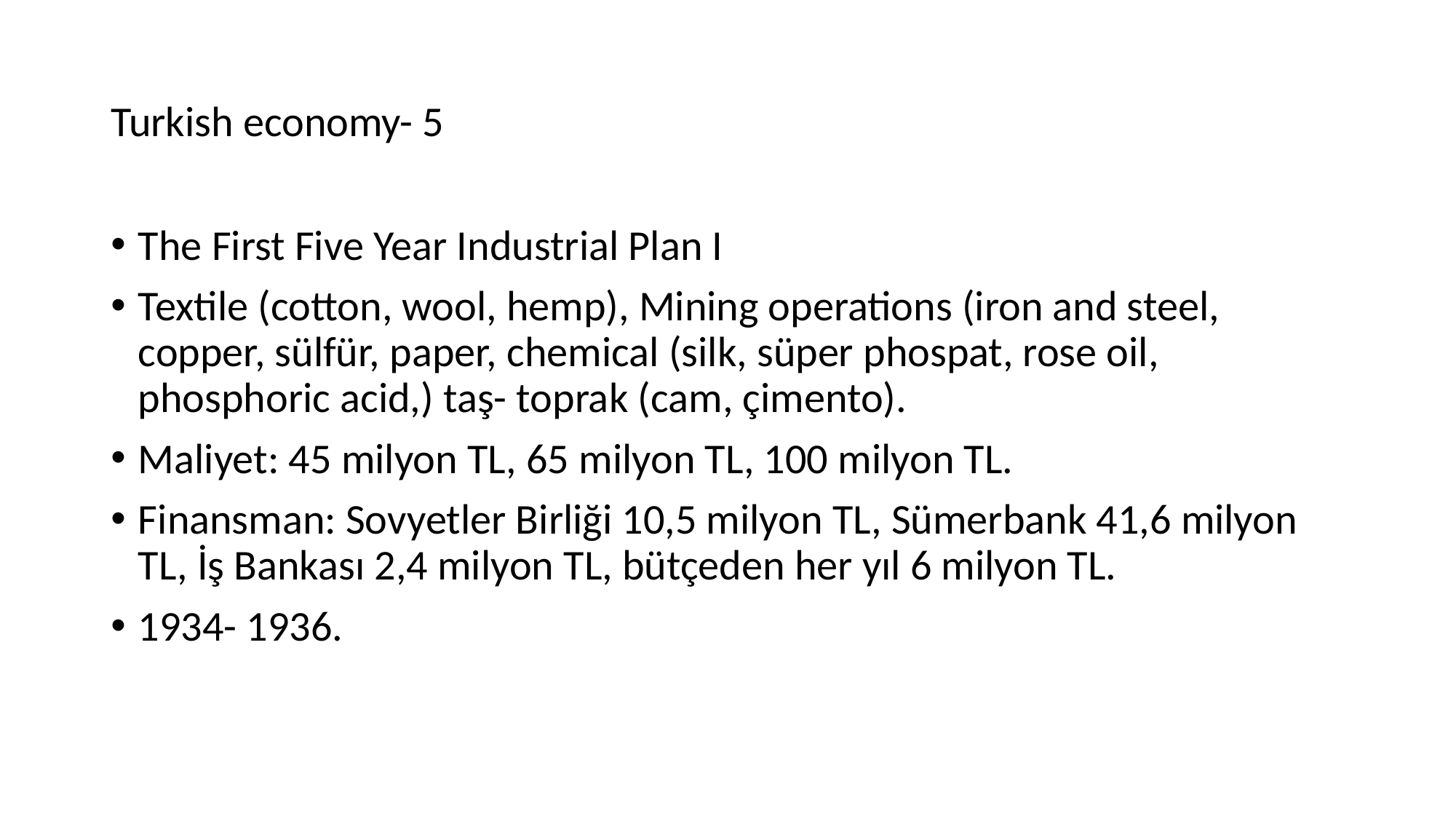

# Turkish economy- 5
The First Five Year Industrial Plan I
Textile (cotton, wool, hemp), Mining operations (iron and steel, copper, sülfür, paper, chemical (silk, süper phospat, rose oil, phosphoric acid,) taş- toprak (cam, çimento).
Maliyet: 45 milyon TL, 65 milyon TL, 100 milyon TL.
Finansman: Sovyetler Birliği 10,5 milyon TL, Sümerbank 41,6 milyon TL, İş Bankası 2,4 milyon TL, bütçeden her yıl 6 milyon TL.
1934- 1936.